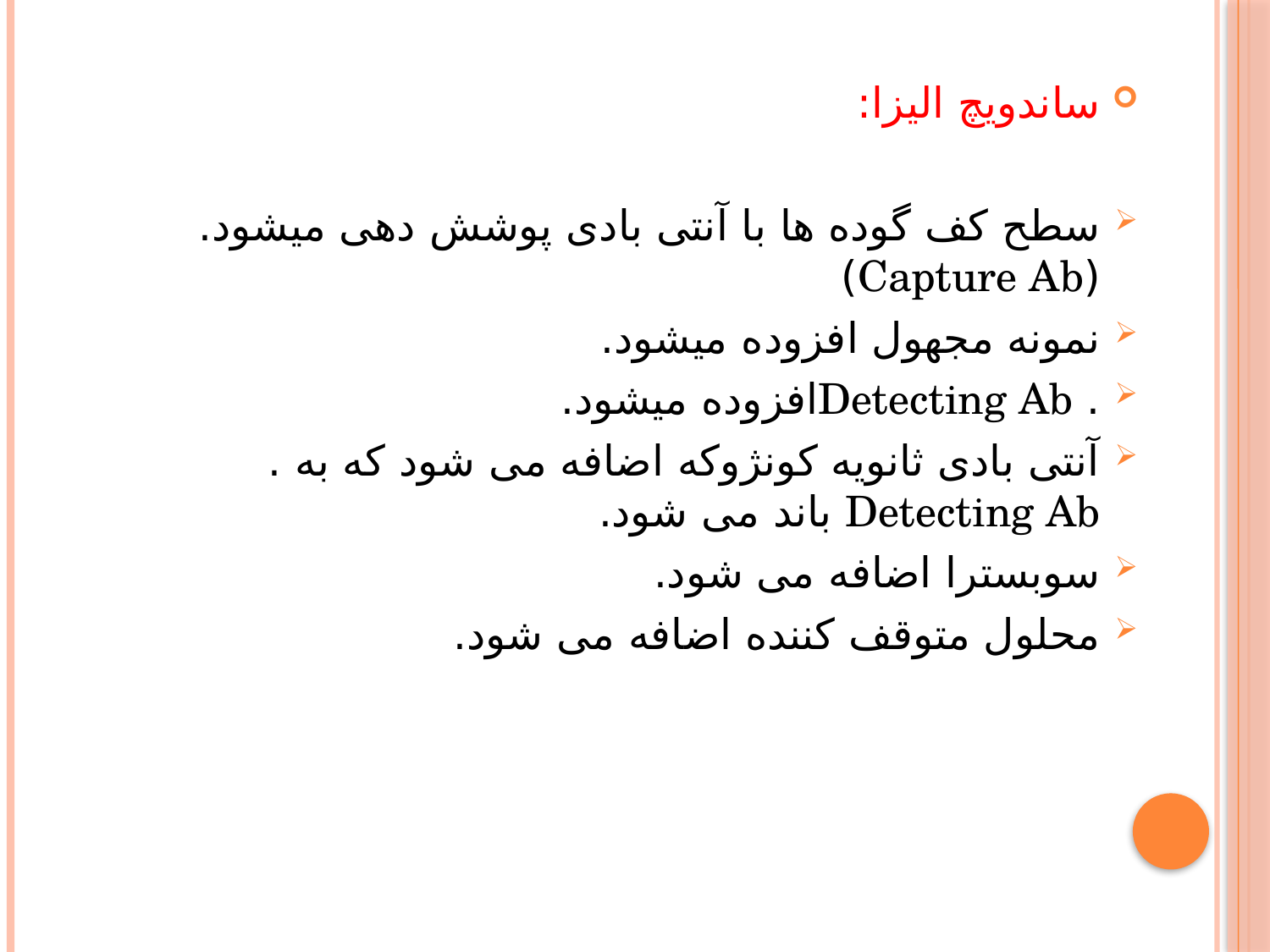

#
ساندویچ الیزا:

سطح کف گوده ها با آنتی بادی پوشش دهی میشود.(Capture Ab)
نمونه مجهول افزوده میشود.
. Detecting Abافزوده میشود.
آنتی بادی ثانویه کونژوکه اضافه می شود که به . Detecting Ab باند می شود.
سوبسترا اضافه می شود.
محلول متوقف کننده اضافه می شود.